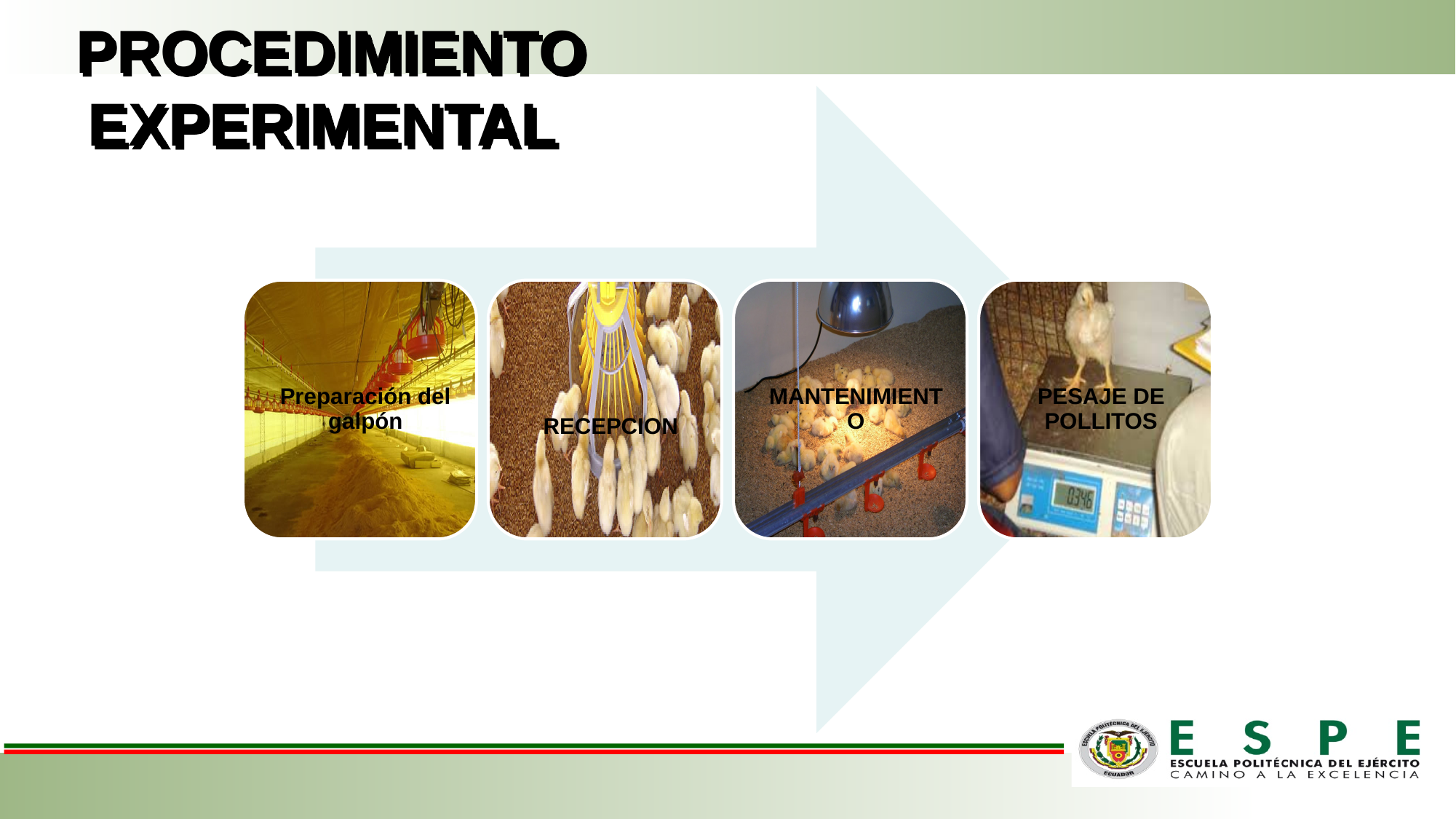

PROCEDIMIENTO
EXPERIMENTAL
Preparación del galpón

RECEPCION
MANTENIMIENTO
PESAJE DE POLLITOS